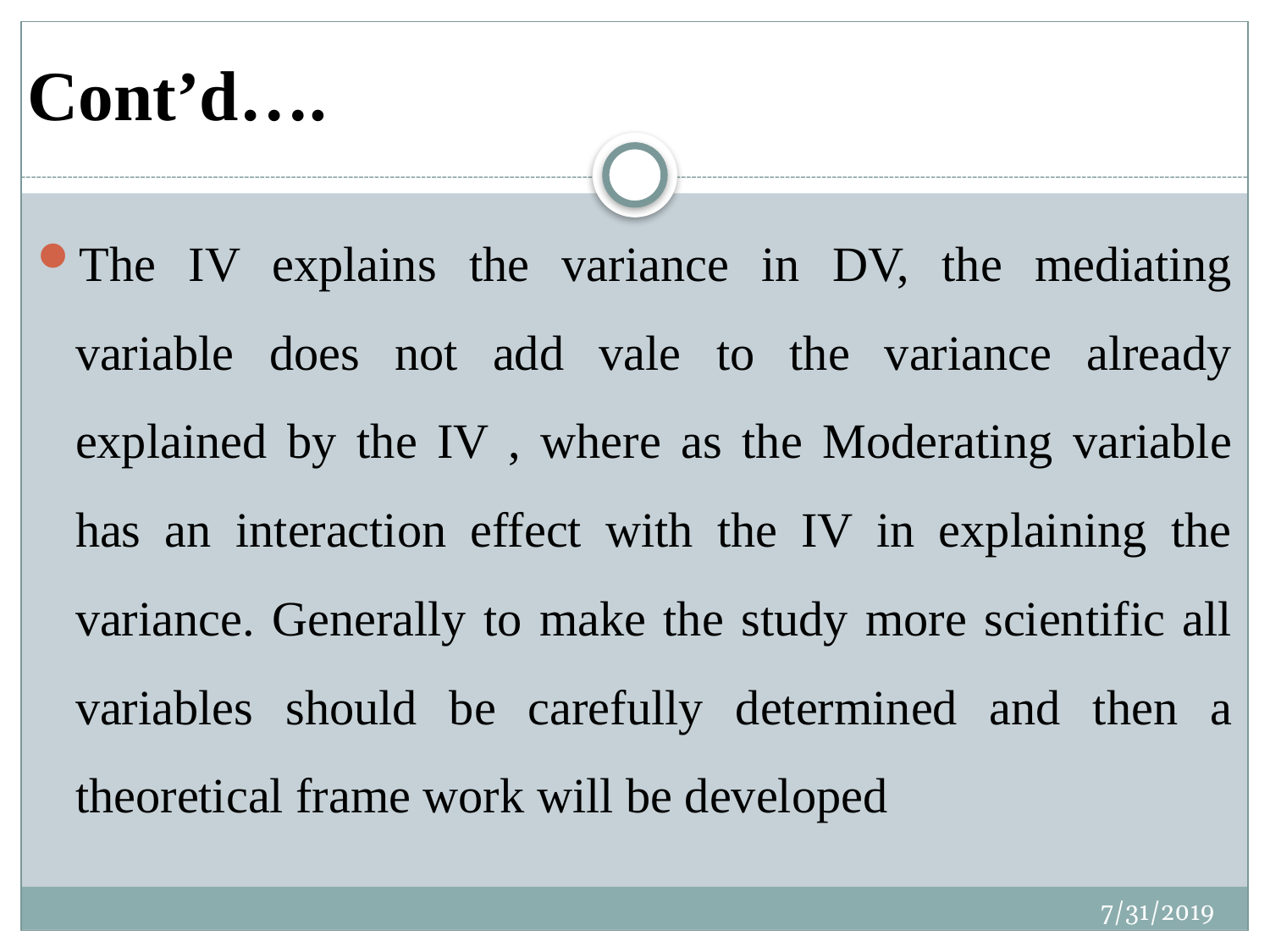

# Cont’d….
The IV explains the variance in DV, the mediating variable does not add vale to the variance already explained by the IV , where as the Moderating variable has an interaction effect with the IV in explaining the variance. Generally to make the study more scientific all variables should be carefully determined and then a theoretical frame work will be developed

7/31/2019